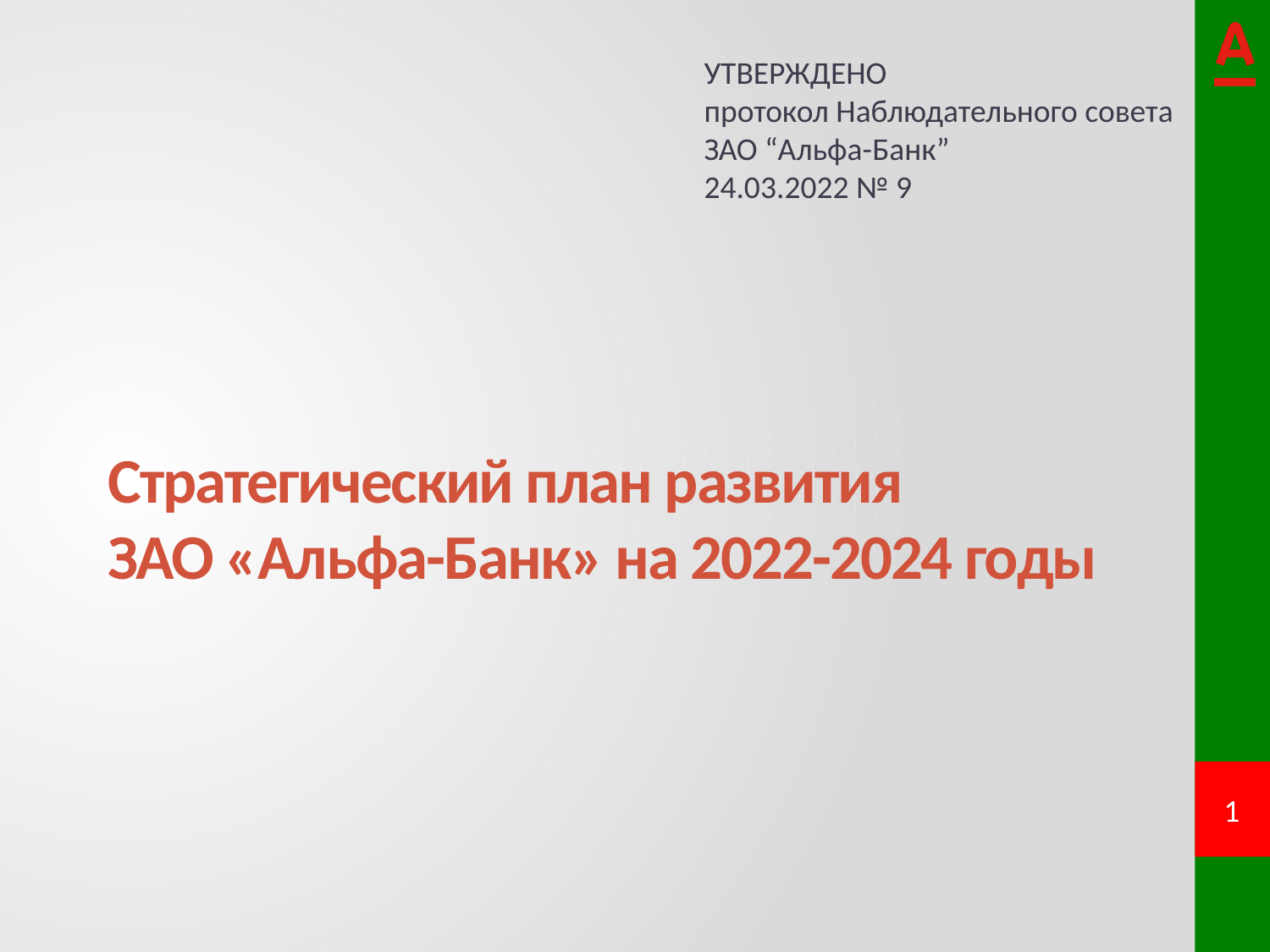

УТВЕРЖДЕНО
протокол Наблюдательного совета
ЗАО “Альфа-Банк”
24.03.2022 № 9

Стратегический план развития
ЗАО «Альфа-Банк» на 2022-2024 годы
1